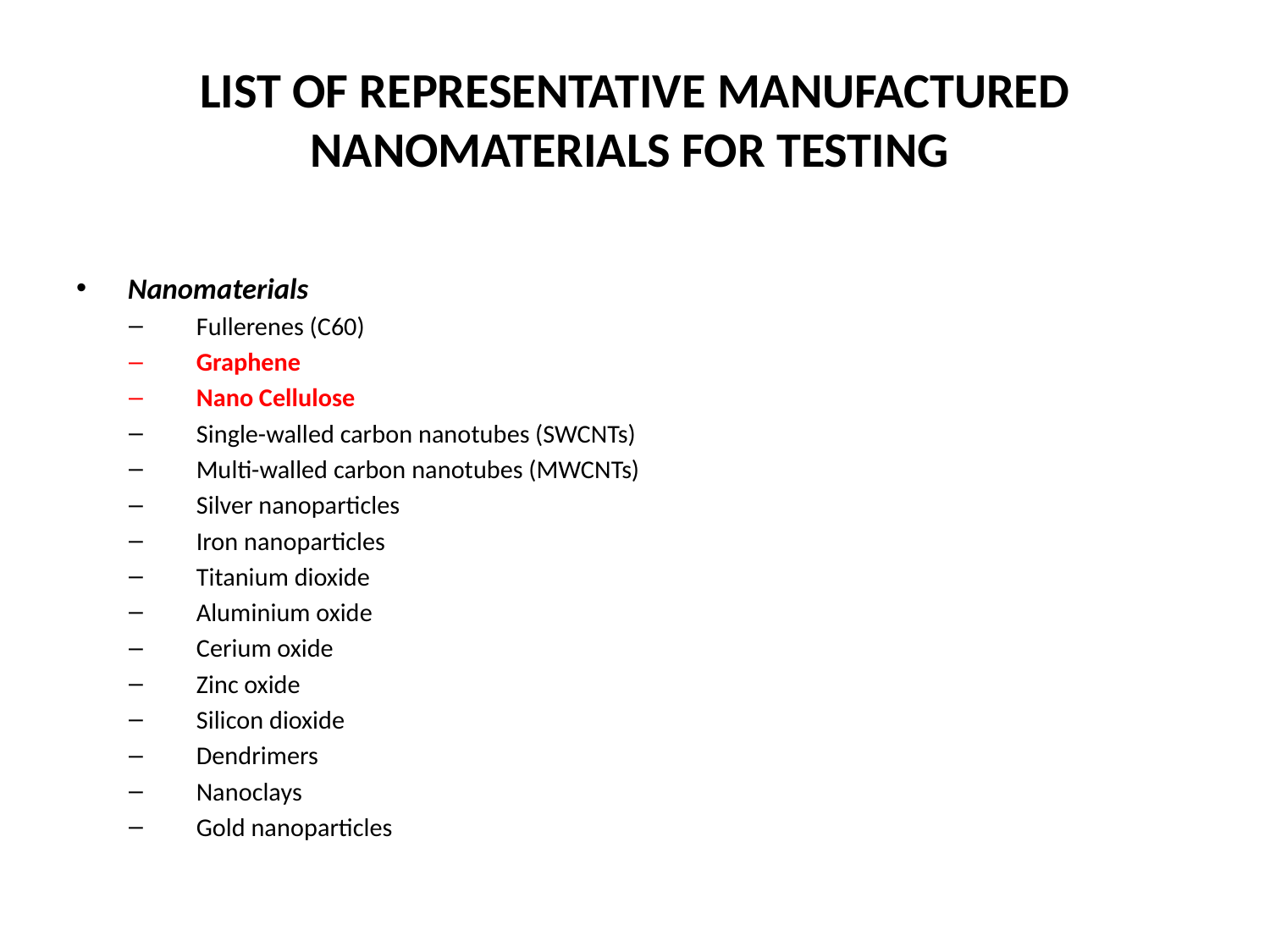

# LIST OF REPRESENTATIVE MANUFACTURED NANOMATERIALS FOR TESTING

 Nanomaterials
Fullerenes (C60)
Graphene
Nano Cellulose
Single-walled carbon nanotubes (SWCNTs)
Multi-walled carbon nanotubes (MWCNTs)
Silver nanoparticles
Iron nanoparticles
Titanium dioxide
Aluminium oxide
Cerium oxide
Zinc oxide
Silicon dioxide
Dendrimers
Nanoclays
Gold nanoparticles